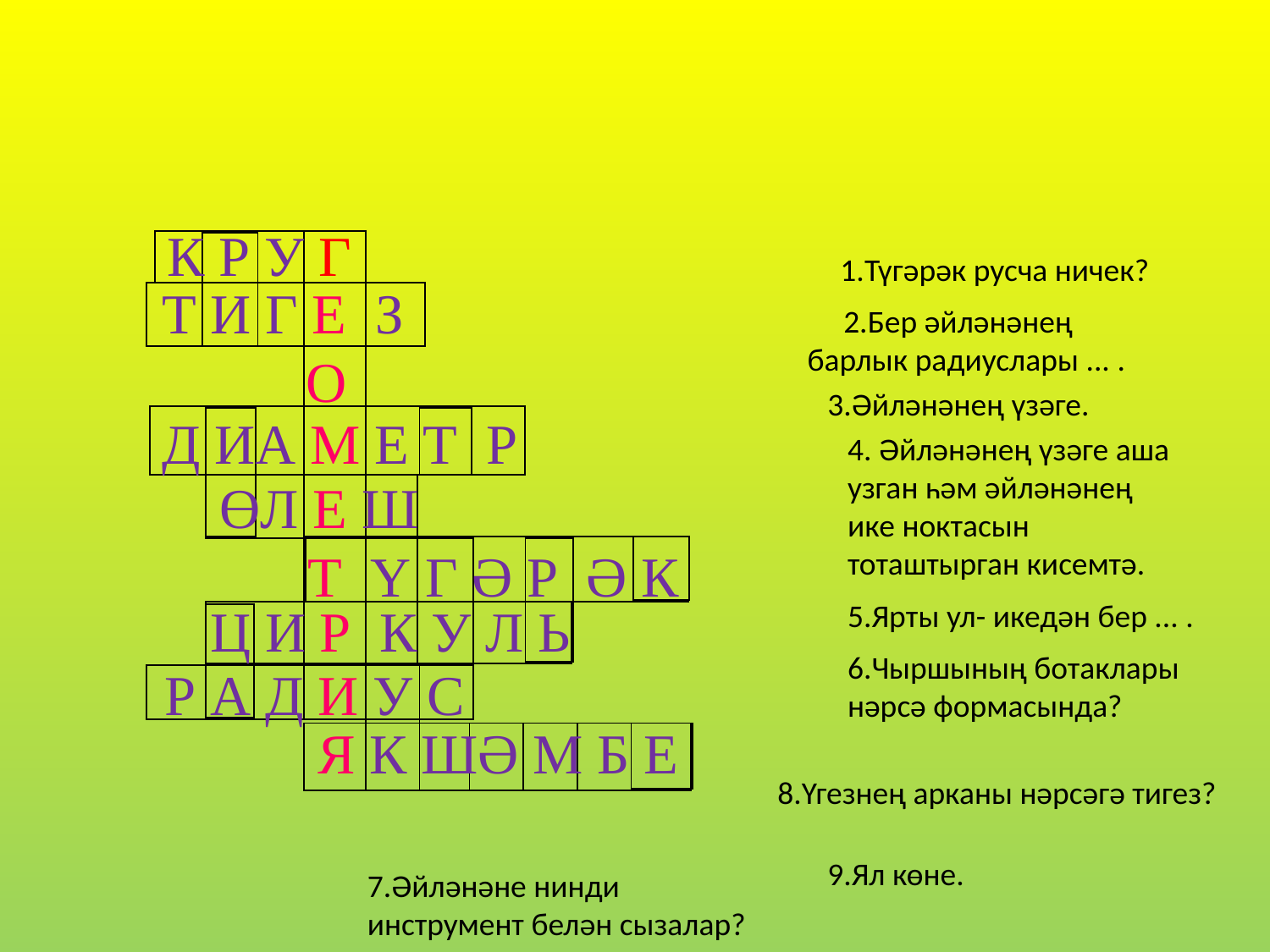

#

К Р У Г
|  |
| --- |
|  |
| --- |
|  |
| --- |
                       1.Түгәрәк русча ничек?
Т И Г Е  З
|  |
| --- |
     2.Бер әйләнәнең      барлык радиуслары ... .
  О
3.Әйләнәнең үзәге.
Д ИА М Е Т  Р
|  |
| --- |
|  |
| --- |
|  |
| --- |
4. Әйләнәнең үзәге аша узган һәм әйләнәнең ике ноктасын тоташтырган кисемтә.
ӨЛ Е Ш
|  |
| --- |
Т  Ү Г Ә Р  Ә К
|  |
| --- |
|  |
| --- |
|  |
| --- |
|  |
| --- |
   Ц И Р  К У Л Ь
5.Ярты ул- икедән бер ... .
|  |
| --- |
|  |
| --- |
6.Чыршының ботаклары  нәрсә формасында?
Р А Д И У С
|  |
| --- |
|  |
| --- |
Я К ШӘ М Б Е
|  |  |
| --- | --- |
|  |
| --- |
|  |
| --- |
8.Үгезнең арканы нәрсәгә тигез?
9.Ял көне.

7.Әйләнәне нинди инструмент белән сызалар?